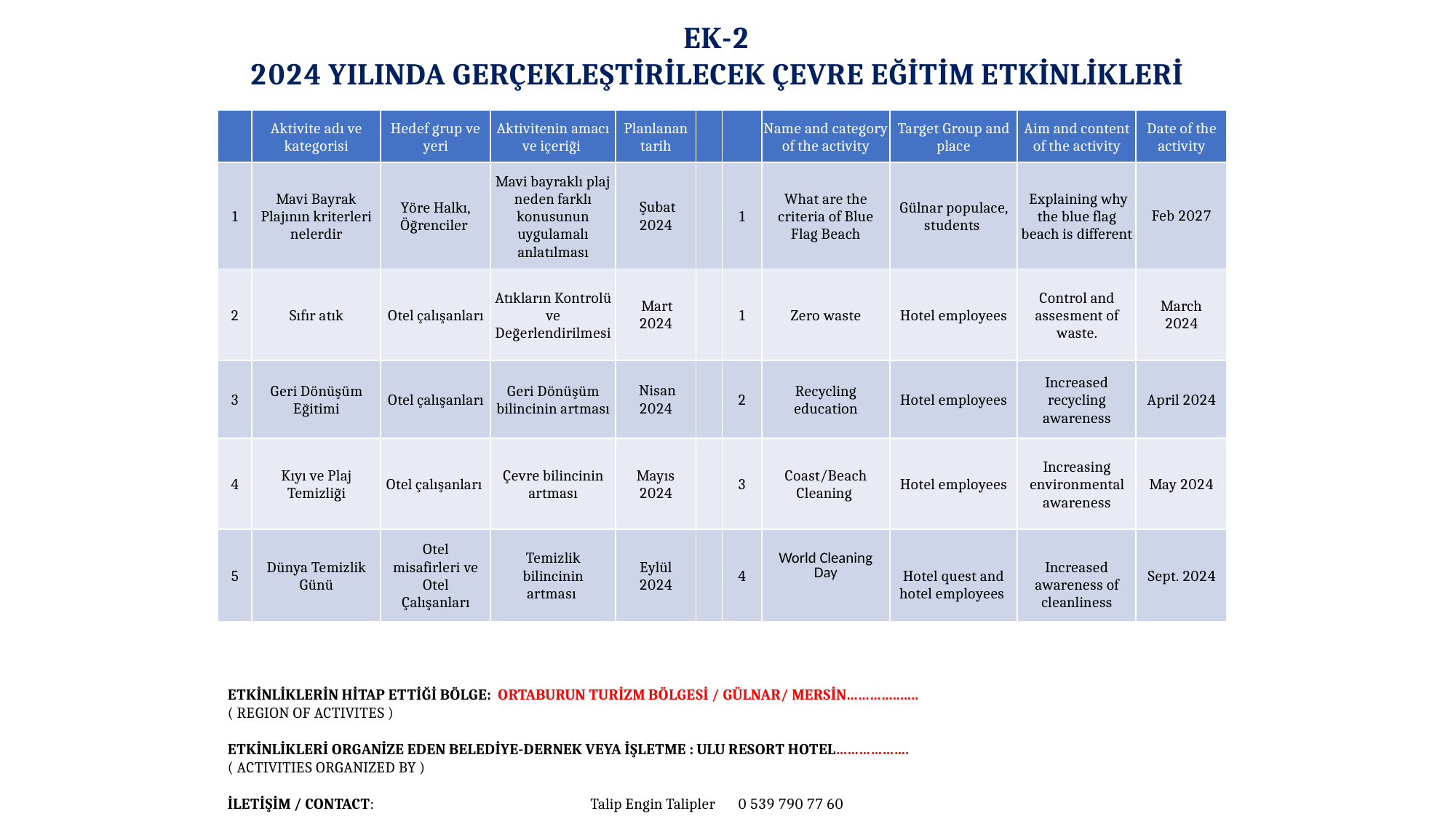

EK-2
2024 YILINDA GERÇEKLEŞTİRİLECEK ÇEVRE EĞİTİM ETKİNLİKLERİ
|  | Aktivite adı ve kategorisi | Hedef grup ve yeri | Aktivitenin amacı ve içeriği | Planlanan tarih |  |  | Name and category of the activity | Target Group and place | Aim and content of the activity | Date of the activity |
| --- | --- | --- | --- | --- | --- | --- | --- | --- | --- | --- |
| 1 | Mavi Bayrak Plajının kriterleri nelerdir | Yöre Halkı, Öğrenciler | Mavi bayraklı plaj neden farklı konusunun uygulamalı anlatılması | Şubat 2024 |  | 1 | What are the criteria of Blue Flag Beach | Gülnar populace, students | Explaining why the blue flag beach is different | Feb 2027 |
| 2 | Sıfır atık | Otel çalışanları | Atıkların Kontrolü ve Değerlendirilmesi | Mart 2024 |  | 1 | Zero waste | Hotel employees | Control and assesment of waste. | March 2024 |
| 3 | Geri Dönüşüm Eğitimi | Otel çalışanları | Geri Dönüşüm bilincinin artması | Nisan 2024 |  | 2 | Recycling education | Hotel employees | Increased recycling awareness | April 2024 |
| 4 | Kıyı ve Plaj Temizliği | Otel çalışanları | Çevre bilincinin artması | Mayıs 2024 |  | 3 | Coast/Beach Cleaning | Hotel employees | Increasing environmental awareness | May 2024 |
| 5 | Dünya Temizlik Günü | Otel misafirleri ve Otel Çalışanları | Temizlik bilincinin artması | Eylül 2024 |  | 4 | World Cleaning Day | Hotel quest and hotel employees | Increased awareness of cleanliness | Sept. 2024 |
ETKİNLİKLERİN HİTAP ETTİĞİ BÖLGE:  ORTABURUN TURİZM BÖLGESİ / GÜLNAR/ MERSİN…………..…..
( REGION OF ACTIVITES )

ETKİNLİKLERİ ORGANİZE EDEN BELEDİYE-DERNEK VEYA İŞLETME : ULU RESORT HOTEL……………….
( ACTIVITIES ORGANIZED BY )

İLETİŞİM / CONTACT:                                                                  Talip Engin Talipler       0 539 790 77 60